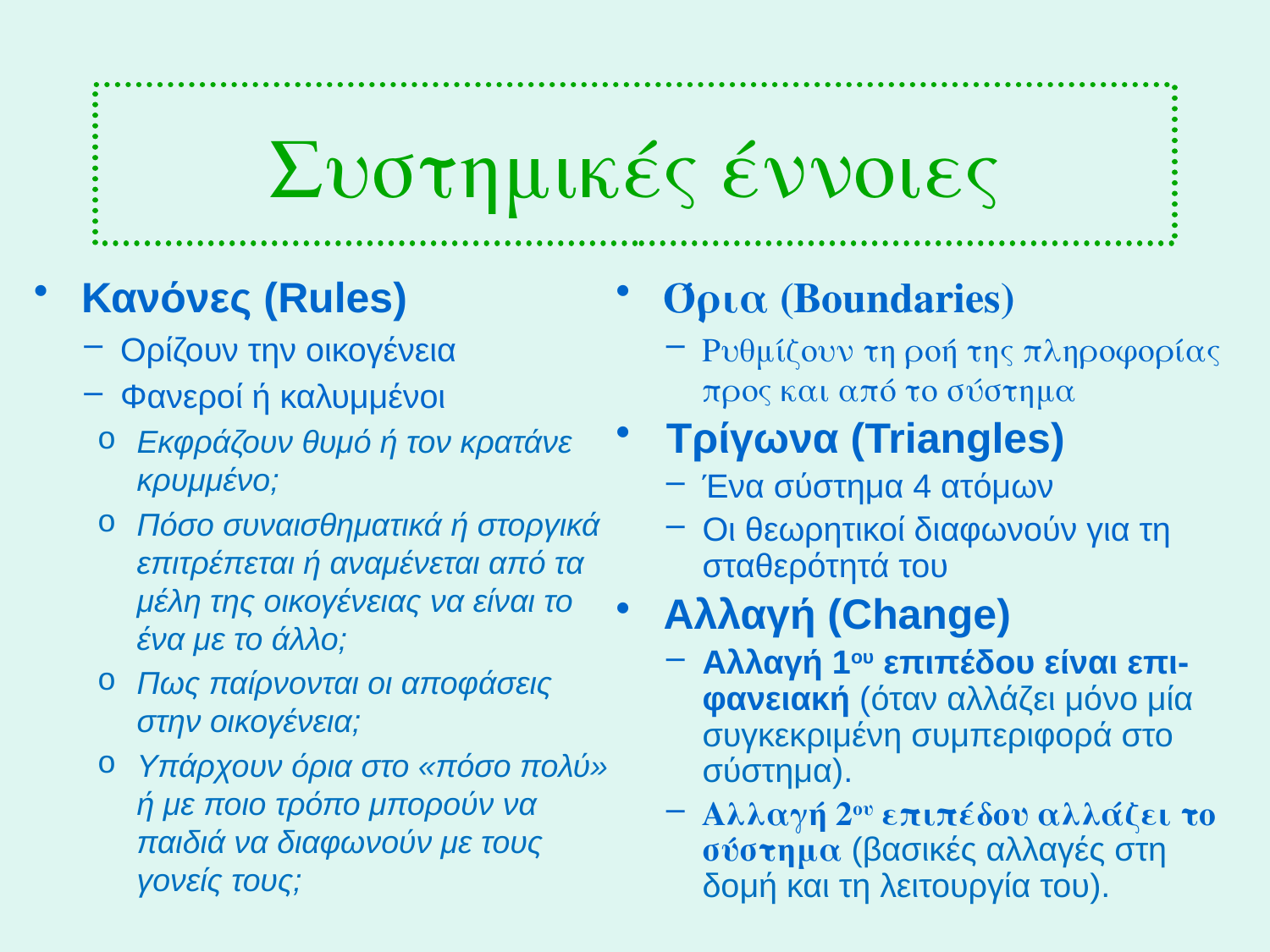

# Συστημικές έννοιες
Κανόνες (Rules)
Ορίζουν την οικογένεια
Φανεροί ή καλυμμένοι
Εκφράζουν θυμό ή τον κρατάνε κρυμμένο;
Πόσο συναισθηματικά ή στοργικά επιτρέπεται ή αναμένεται από τα μέλη της οικογένειας να είναι το ένα με το άλλο;
Πως παίρνονται οι αποφάσεις στην οικογένεια;
Υπάρχουν όρια στο «πόσο πολύ» ή με ποιο τρόπο μπορούν να παιδιά να διαφωνούν με τους γονείς τους;
Όρια (Boundaries)
Ρυθμίζουν τη ροή της πληροφορίας προς και από το σύστημα
Τρίγωνα (Triangles)
Ένα σύστημα 4 ατόμων
Οι θεωρητικοί διαφωνούν για τη σταθερότητά του
Αλλαγή (Change)
Αλλαγή 1ου επιπέδου είναι επι-φανειακή (όταν αλλάζει μόνο μία συγκεκριμένη συμπεριφορά στο σύστημα).
Αλλαγή 2ου επιπέδου αλλάζει το σύστημα (βασικές αλλαγές στη δομή και τη λειτουργία του).